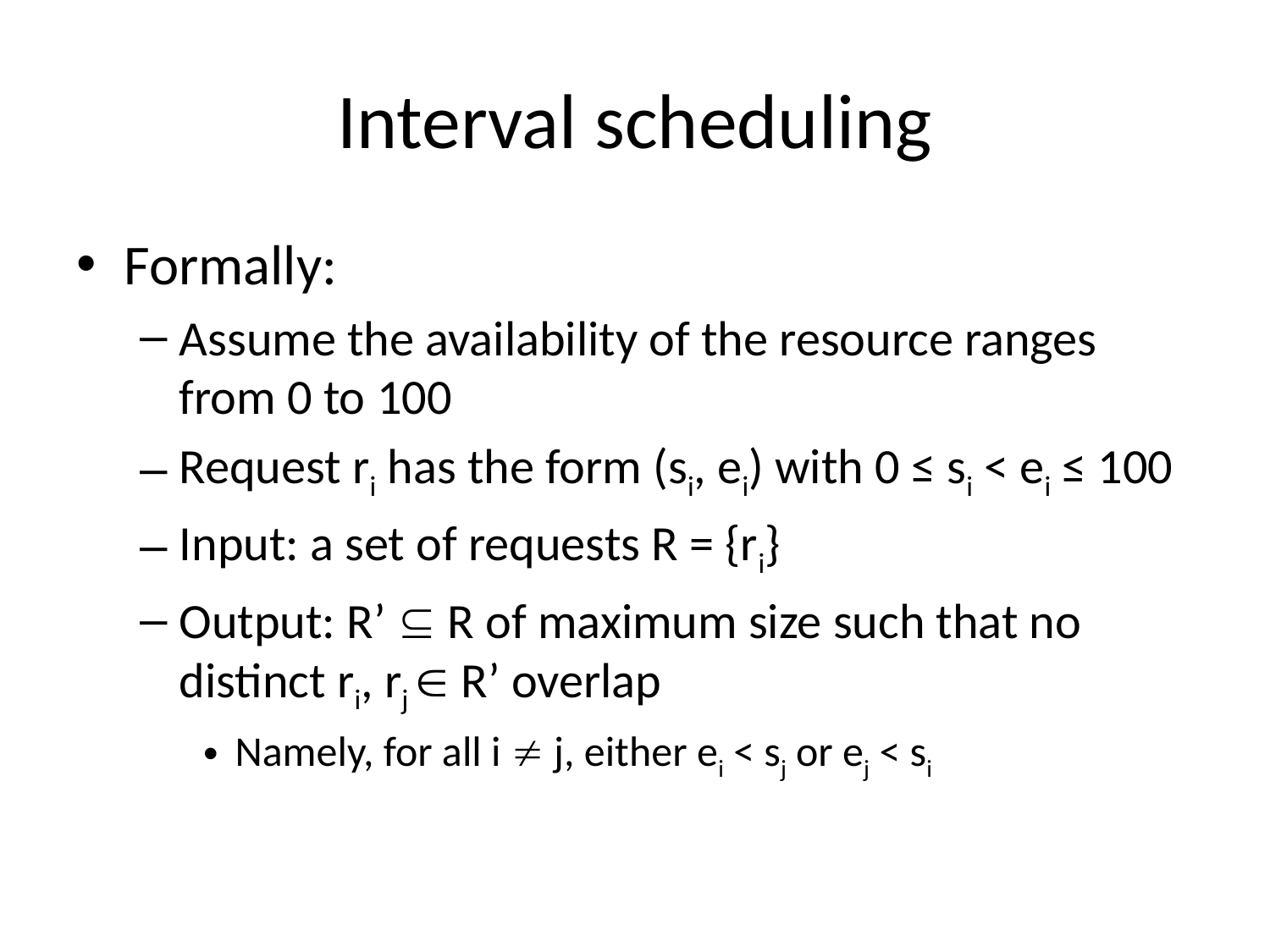

# Interval scheduling
Formally:
Assume the availability of the resource ranges from 0 to 100
Request ri has the form (si, ei) with 0 ≤ si < ei ≤ 100
Input: a set of requests R = {ri}
Output: R’ ⊆ R of maximum size such that no distinct ri, rj ∈ R’ overlap
Namely, for all i ≠ j, either ei < sj or ej < si